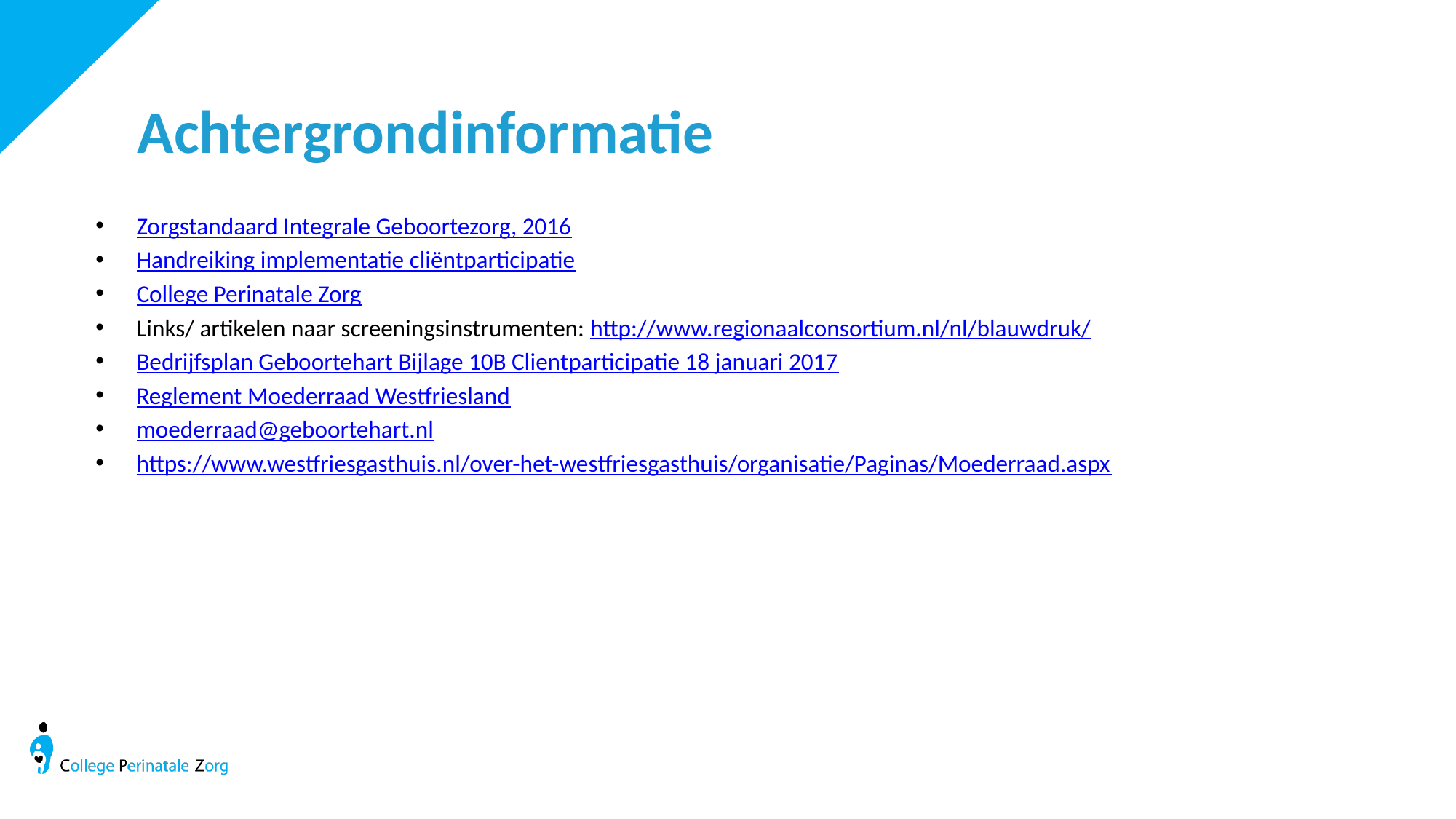

Achtergrondinformatie

Zorgstandaard Integrale Geboortezorg, 2016
Handreiking implementatie cliëntparticipatie
College Perinatale Zorg
Links/ artikelen naar screeningsinstrumenten: http://www.regionaalconsortium.nl/nl/blauwdruk/
Bedrijfsplan Geboortehart Bijlage 10B Clientparticipatie 18 januari 2017
Reglement Moederraad Westfriesland
moederraad@geboortehart.nl
https://www.westfriesgasthuis.nl/over-het-westfriesgasthuis/organisatie/Paginas/Moederraad.aspx